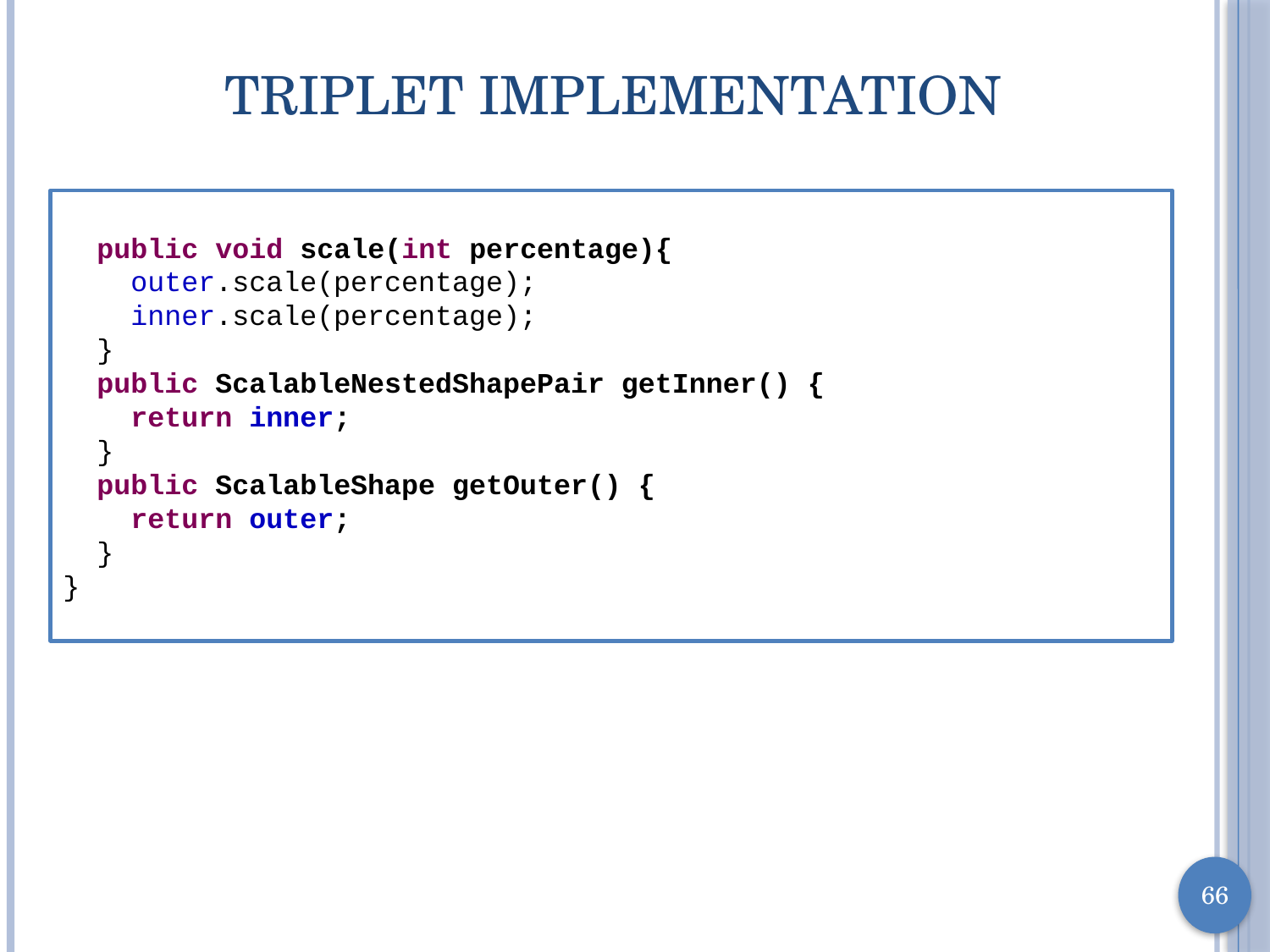

# Triplet Implementation
  public void scale(int percentage){
    outer.scale(percentage);
    inner.scale(percentage);
  }
  public ScalableNestedShapePair getInner() {
    return inner;
  }
  public ScalableShape getOuter() {
    return outer;
  }
}